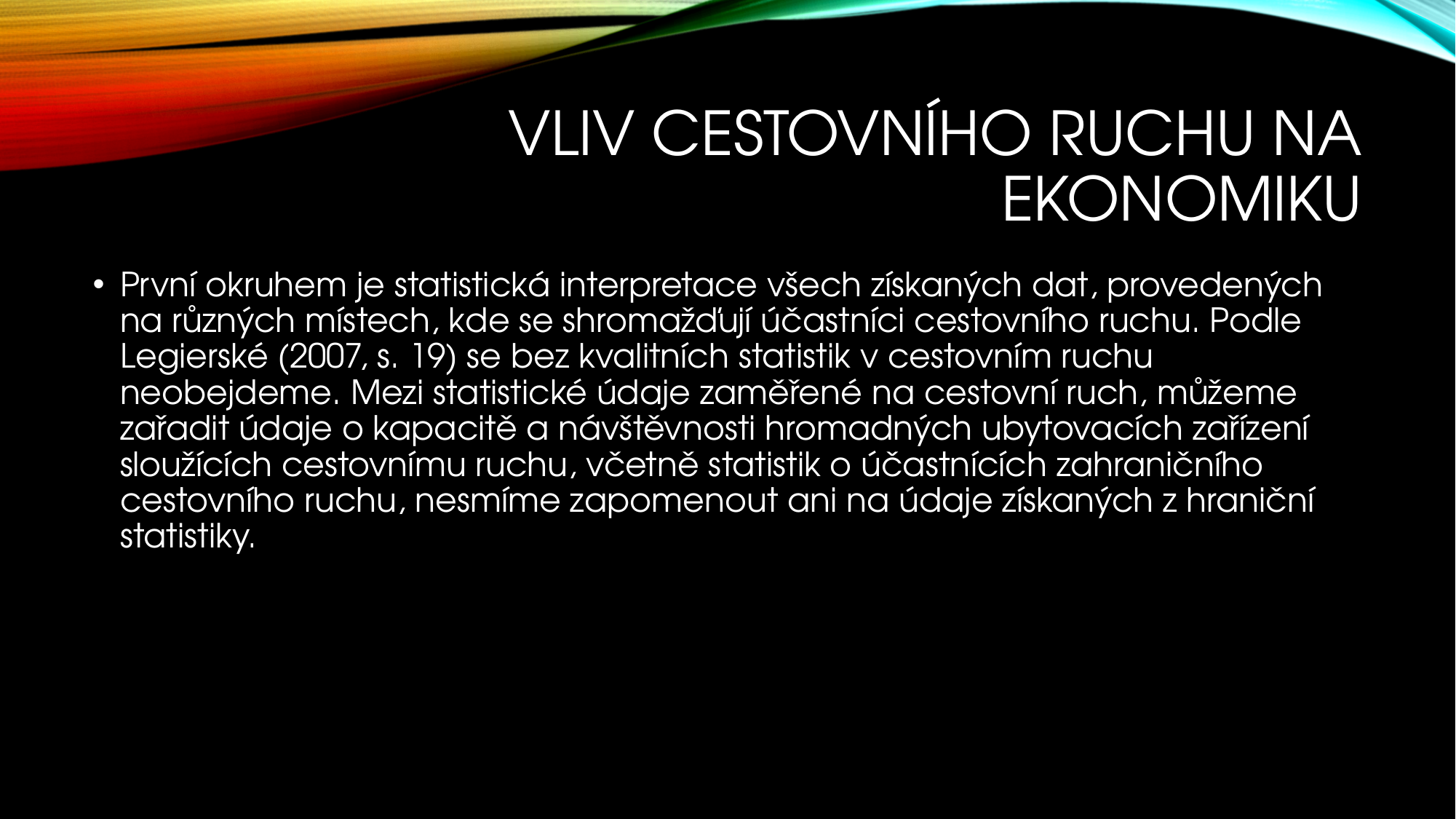

# vliv cestovního ruchu na ekonomiku
První okruhem je statistická interpretace všech získaných dat, provedených na různých místech, kde se shromažďují účastníci cestovního ruchu. Podle Legierské (2007, s. 19) se bez kvalitních statistik v cestovním ruchu neobejdeme. Mezi statistické údaje zaměřené na cestovní ruch, můžeme zařadit údaje o kapacitě a návštěvnosti hromadných ubytovacích zařízení sloužících cestovnímu ruchu, včetně statistik o účastnících zahraničního cestovního ruchu, nesmíme zapomenout ani na údaje získaných z hraniční statistiky.